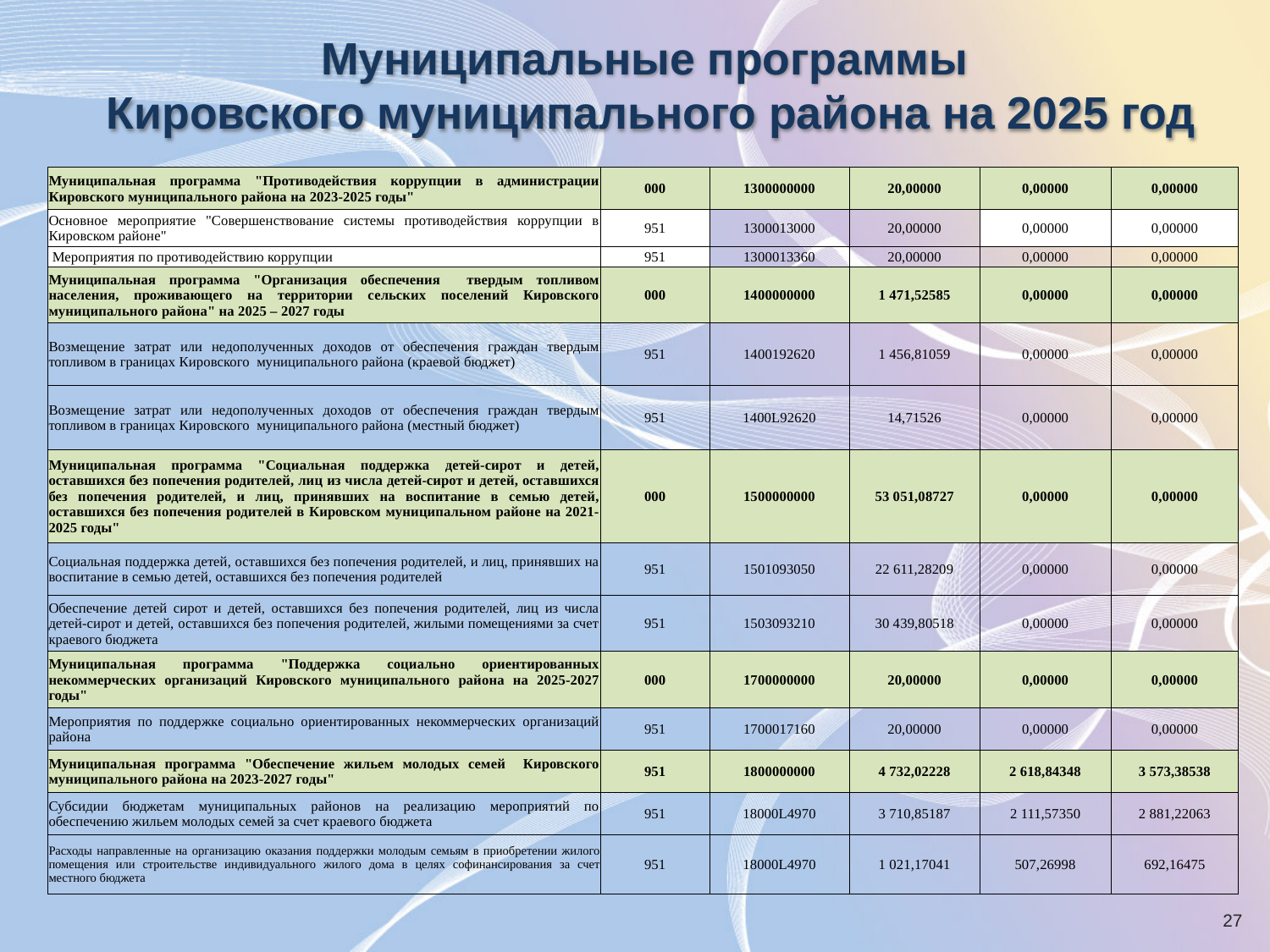

# Муниципальные программы Кировского муниципального района на 2025 год
| Муниципальная программа "Противодействия коррупции в администрации Кировского муниципального района на 2023-2025 годы" | 000 | 1300000000 | 20,00000 | 0,00000 | 0,00000 |
| --- | --- | --- | --- | --- | --- |
| Основное мероприятие "Совершенствование системы противодействия коррупции в Кировском районе" | 951 | 1300013000 | 20,00000 | 0,00000 | 0,00000 |
| Мероприятия по противодействию коррупции | 951 | 1300013360 | 20,00000 | 0,00000 | 0,00000 |
| Муниципальная программа "Организация обеспечения твердым топливом населения, проживающего на территории сельских поселений Кировского муниципального района" на 2025 – 2027 годы | 000 | 1400000000 | 1 471,52585 | 0,00000 | 0,00000 |
| Возмещение затрат или недополученных доходов от обеспечения граждан твердым топливом в границах Кировского муниципального района (краевой бюджет) | 951 | 1400192620 | 1 456,81059 | 0,00000 | 0,00000 |
| Возмещение затрат или недополученных доходов от обеспечения граждан твердым топливом в границах Кировского муниципального района (местный бюджет) | 951 | 1400L92620 | 14,71526 | 0,00000 | 0,00000 |
| Муниципальная программа "Социальная поддержка детей-сирот и детей, оставшихся без попечения родителей, лиц из числа детей-сирот и детей, оставшихся без попечения родителей, и лиц, принявших на воспитание в семью детей, оставшихся без попечения родителей в Кировском муниципальном районе на 2021-2025 годы" | 000 | 1500000000 | 53 051,08727 | 0,00000 | 0,00000 |
| Социальная поддержка детей, оставшихся без попечения родителей, и лиц, принявших на воспитание в семью детей, оставшихся без попечения родителей | 951 | 1501093050 | 22 611,28209 | 0,00000 | 0,00000 |
| Обеспечение детей сирот и детей, оставшихся без попечения родителей, лиц из числа детей-сирот и детей, оставшихся без попечения родителей, жилыми помещениями за счет краевого бюджета | 951 | 1503093210 | 30 439,80518 | 0,00000 | 0,00000 |
| Муниципальная программа "Поддержка социально ориентированных некоммерческих организаций Кировского муниципального района на 2025-2027 годы" | 000 | 1700000000 | 20,00000 | 0,00000 | 0,00000 |
| Мероприятия по поддержке социально ориентированных некоммерческих организаций района | 951 | 1700017160 | 20,00000 | 0,00000 | 0,00000 |
| Муниципальная программа "Обеспечение жильем молодых семей Кировского муниципального района на 2023-2027 годы" | 951 | 1800000000 | 4 732,02228 | 2 618,84348 | 3 573,38538 |
| Субсидии бюджетам муниципальных районов на реализацию мероприятий по обеспечению жильем молодых семей за счет краевого бюджета | 951 | 18000L4970 | 3 710,85187 | 2 111,57350 | 2 881,22063 |
| Расходы направленные на организацию оказания поддержки молодым семьям в приобретении жилого помещения или строительстве индивидуального жилого дома в целях софинансирования за счет местного бюджета | 951 | 18000L4970 | 1 021,17041 | 507,26998 | 692,16475 |
27